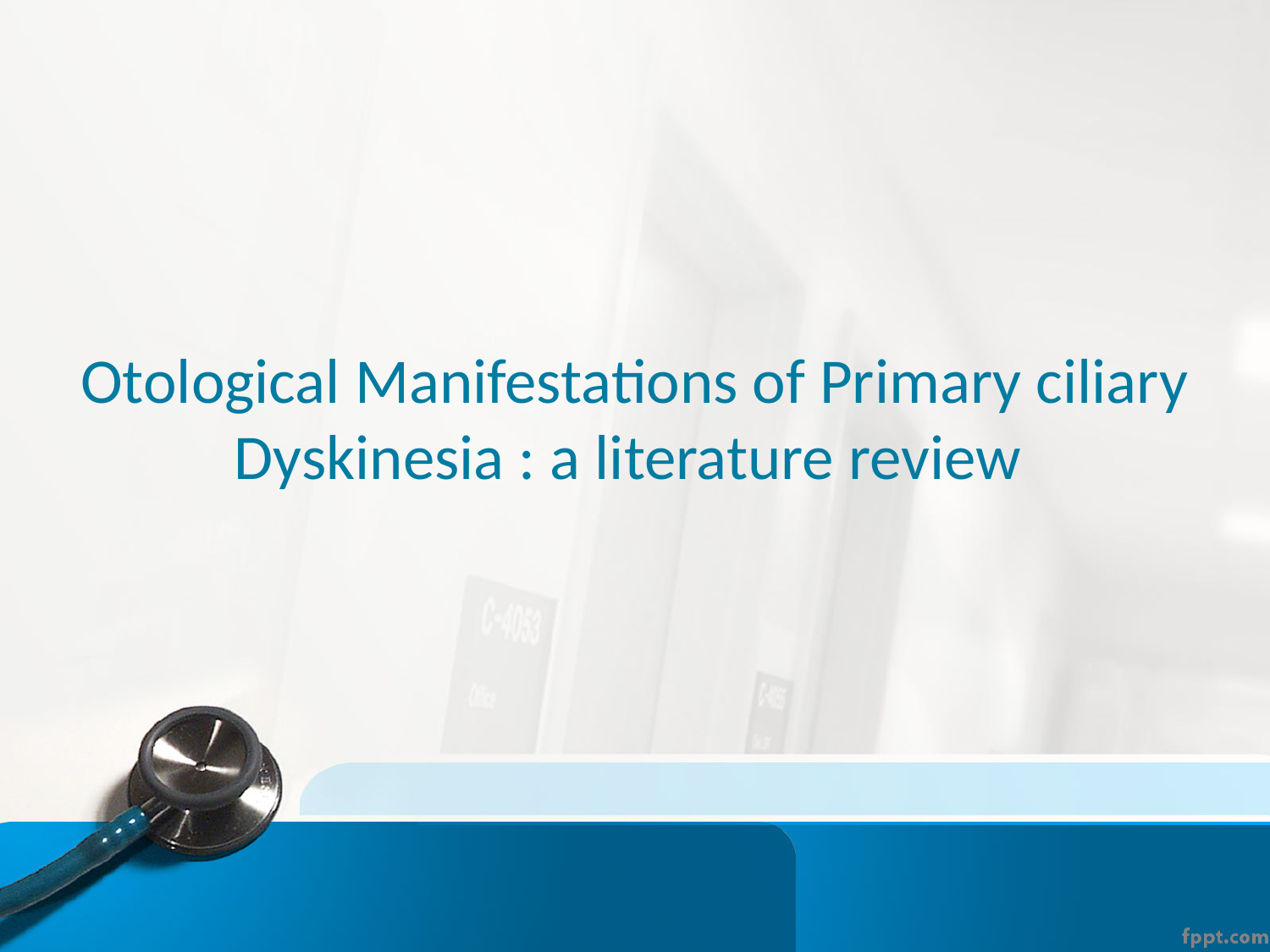

# Otological Manifestations of Primary ciliary Dyskinesia : a literature review